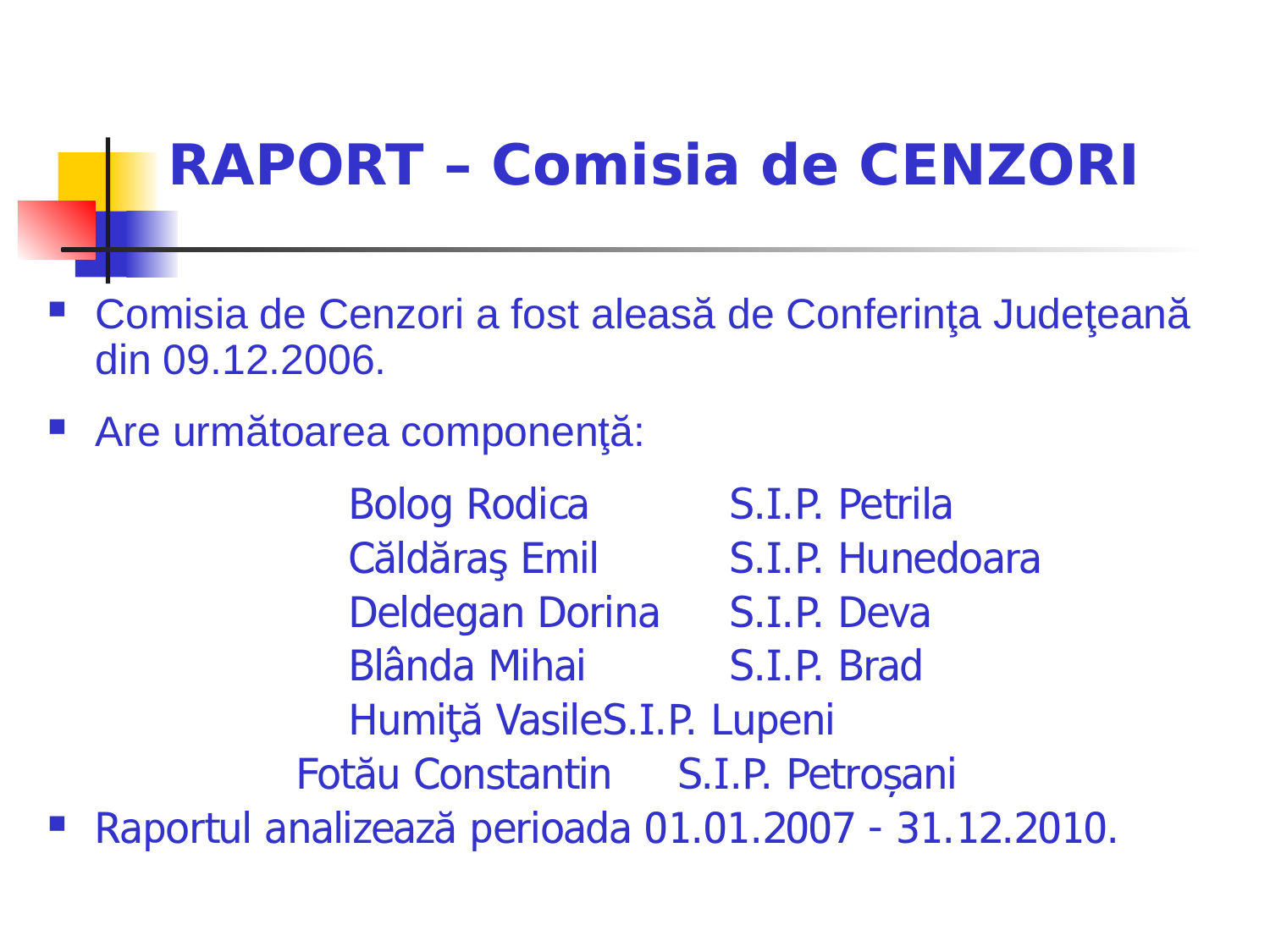

# RAPORT – Comisia de CENZORI
Comisia de Cenzori a fost aleasă de Conferinţa Judeţeană din 09.12.2006.

Are următoarea componenţă:

			Bolog Rodica		S.I.P. Petrila
			Căldăraş Emil		S.I.P. Hunedoara
			Deldegan Dorina	S.I.P. Deva
			Blânda Mihai		S.I.P. Brad
			Humiţă Vasile	S.I.P. Lupeni
                   Fotău Constantin     S.I.P. Petroșani
Raportul analizează perioada 01.01.2007 - 31.12.2010.